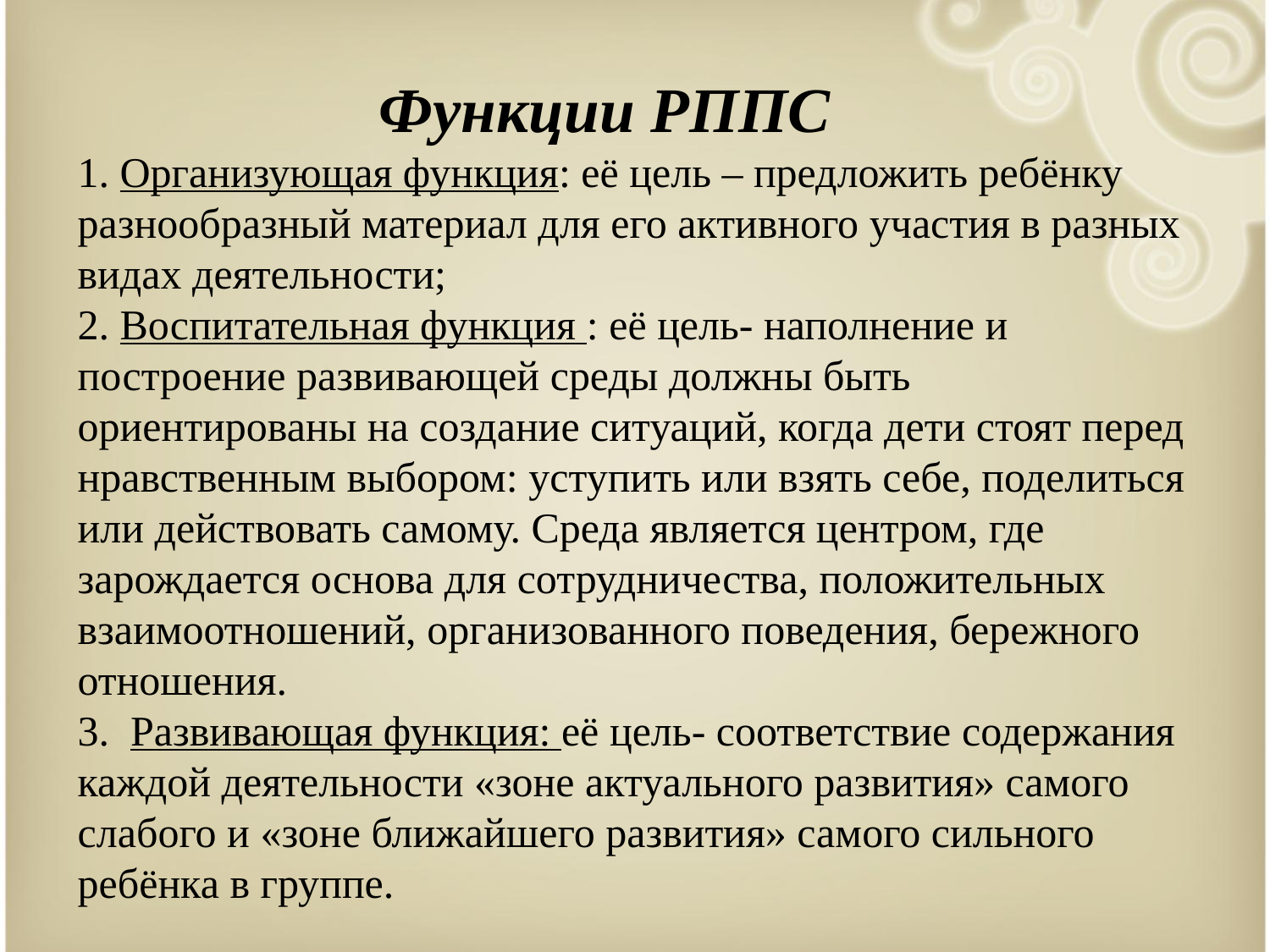

# Функции РППС 1. Организующая функция: её цель – предложить ребёнку разнообразный материал для его активного участия в разных видах деятельности; 2. Воспитательная функция : её цель- наполнение и построение развивающей среды должны быть ориентированы на создание ситуаций, когда дети стоят перед нравственным выбором: уступить или взять себе, поделиться или действовать самому. Среда является центром, где зарождается основа для сотрудничества, положительных взаимоотношений, организованного поведения, бережного отношения. 3.  Развивающая функция: её цель- соответствие содержания каждой деятельности «зоне актуального развития» самого слабого и «зоне ближайшего развития» самого сильного ребёнка в группе.